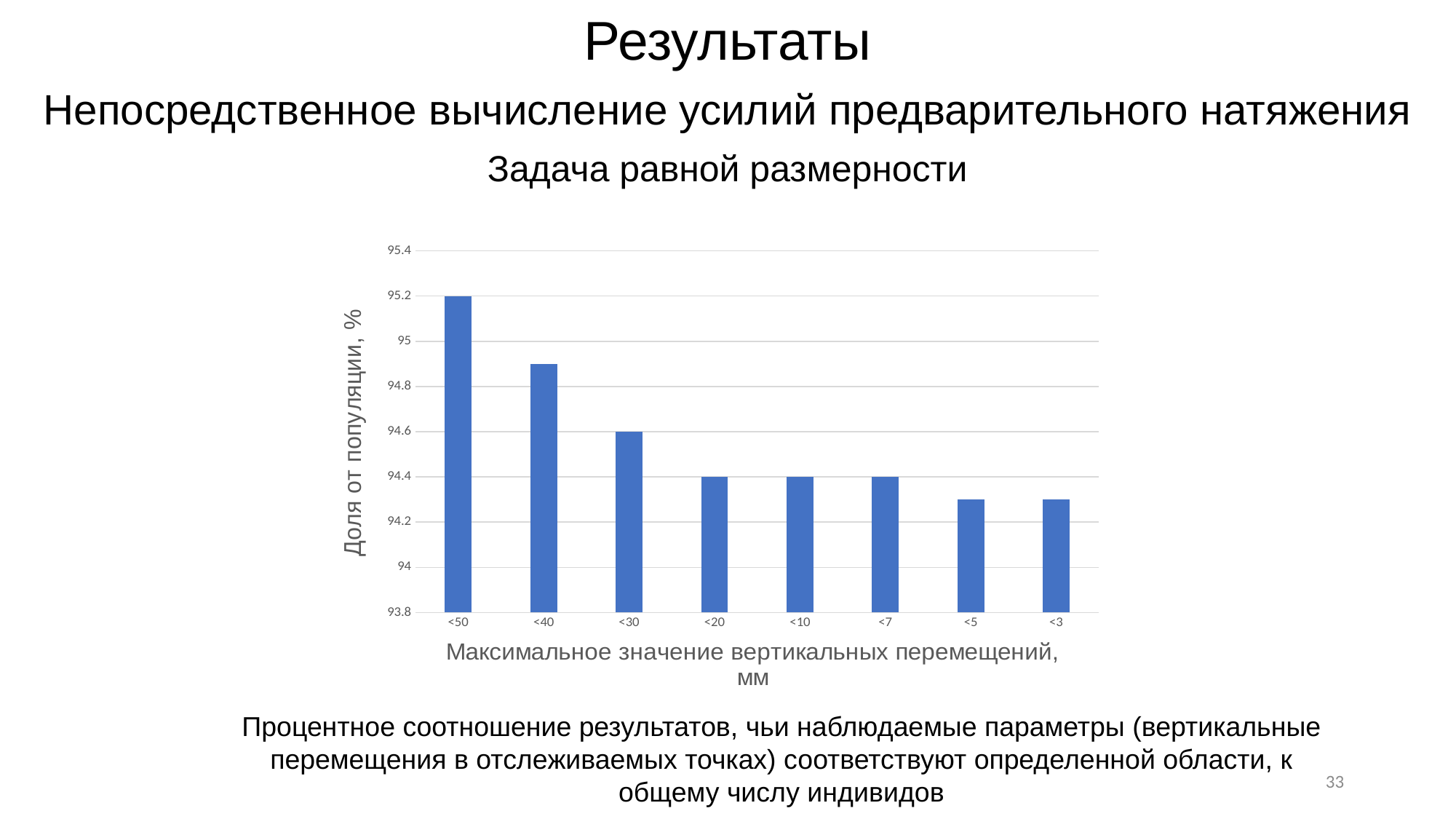

Результаты
Непосредственное вычисление усилий предварительного натяжения
Задача равной размерности

### Chart

| Category |  |
|---|---|
| <50 | 95.2 |
| <40 | 94.9 |
| <30 | 94.6 |
| <20 | 94.4 |
| <10 | 94.4 |
| <7 | 94.4 |
| <5 | 94.3 |
| <3 | 94.3 |
Процентное соотношение результатов, чьи наблюдаемые параметры (вертикальные перемещения в отслеживаемых точках) соответствуют определенной области, к общему числу индивидов
33